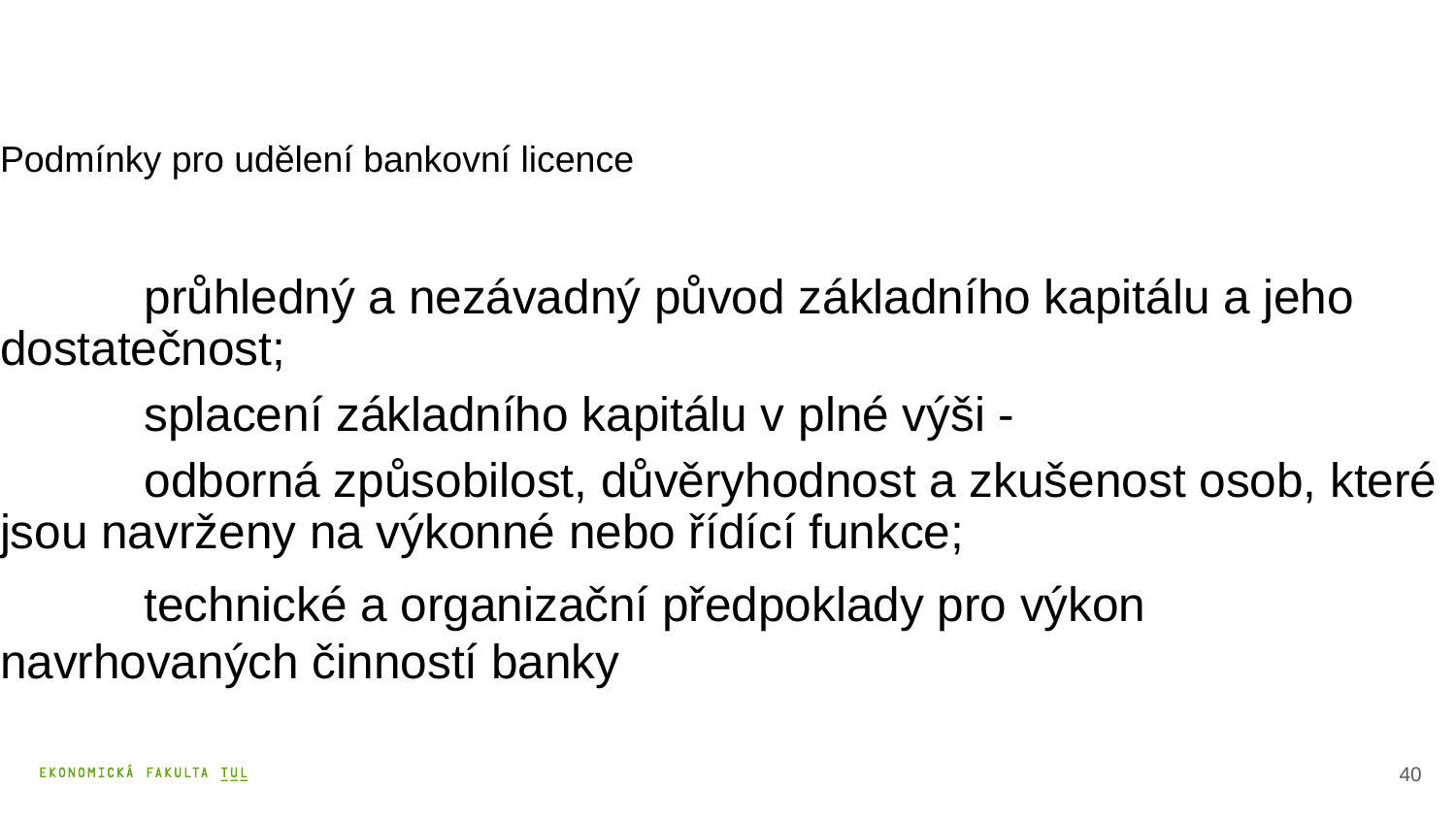

Podmínky pro udělení bankovní licence
	průhledný a nezávadný původ základního kapitálu a jeho dostatečnost;
	splacení základního kapitálu v plné výši -
	odborná způsobilost, důvěryhodnost a zkušenost osob, které jsou navrženy na výkonné nebo řídící funkce;
	technické a organizační předpoklady pro výkon navrhovaných činností banky
40